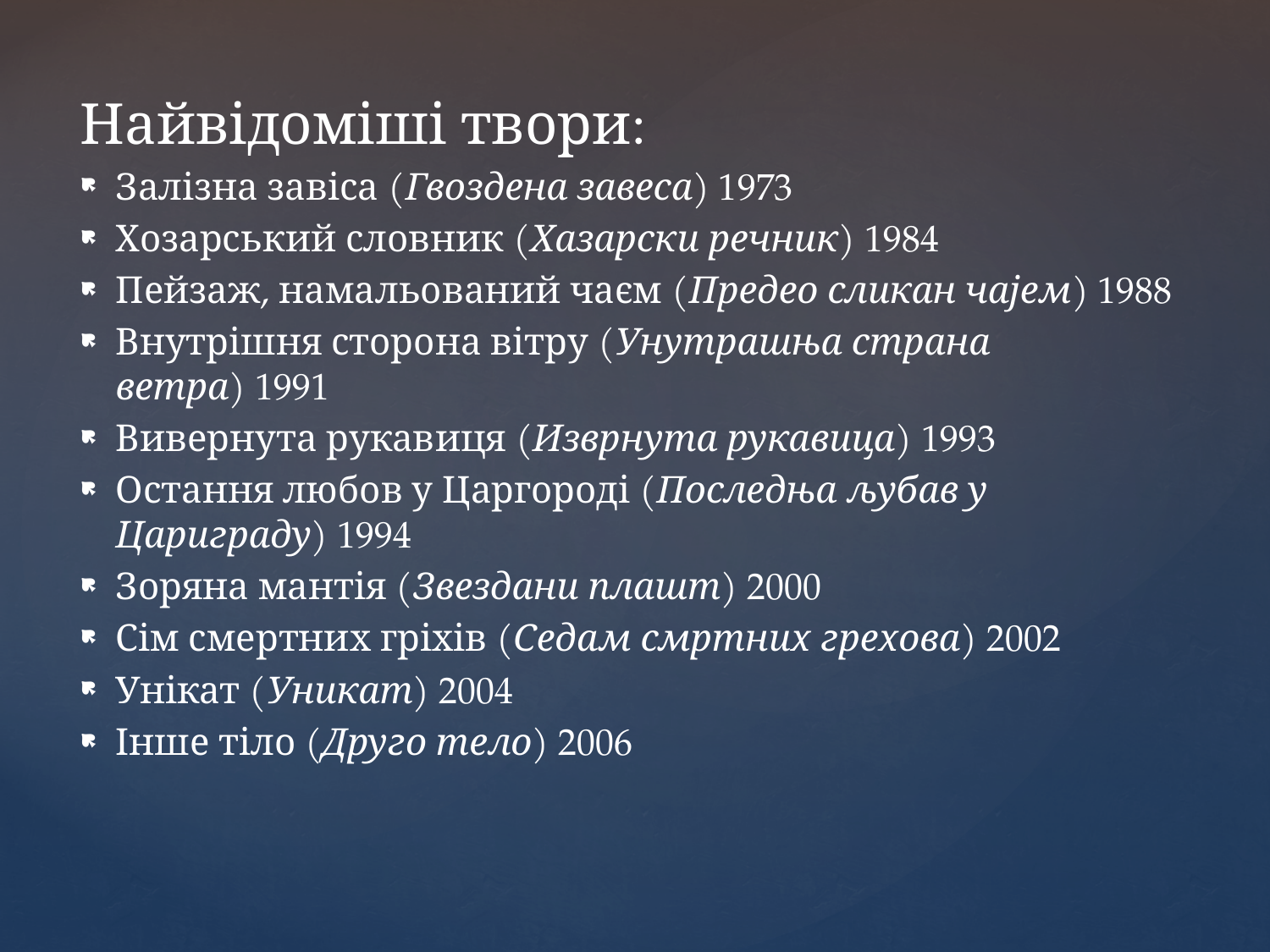

Найвідоміші твори:
Залізна завіса (Гвоздена завеса) 1973
Хозарський словник (Хазарски речник) 1984
Пейзаж, намальований чаєм (Предео сликан чајем) 1988
Внутрішня сторона вітру (Унутрашња страна ветра) 1991
Вивернута рукавиця (Изврнута рукавица) 1993
Остання любов у Царгороді (Последња љубав у Цариграду) 1994
Зоряна мантія (Звездани плашт) 2000
Сім смертних гріхів (Седам смртних грехова) 2002
Унікат (Уникат) 2004
Інше тіло (Друго тело) 2006